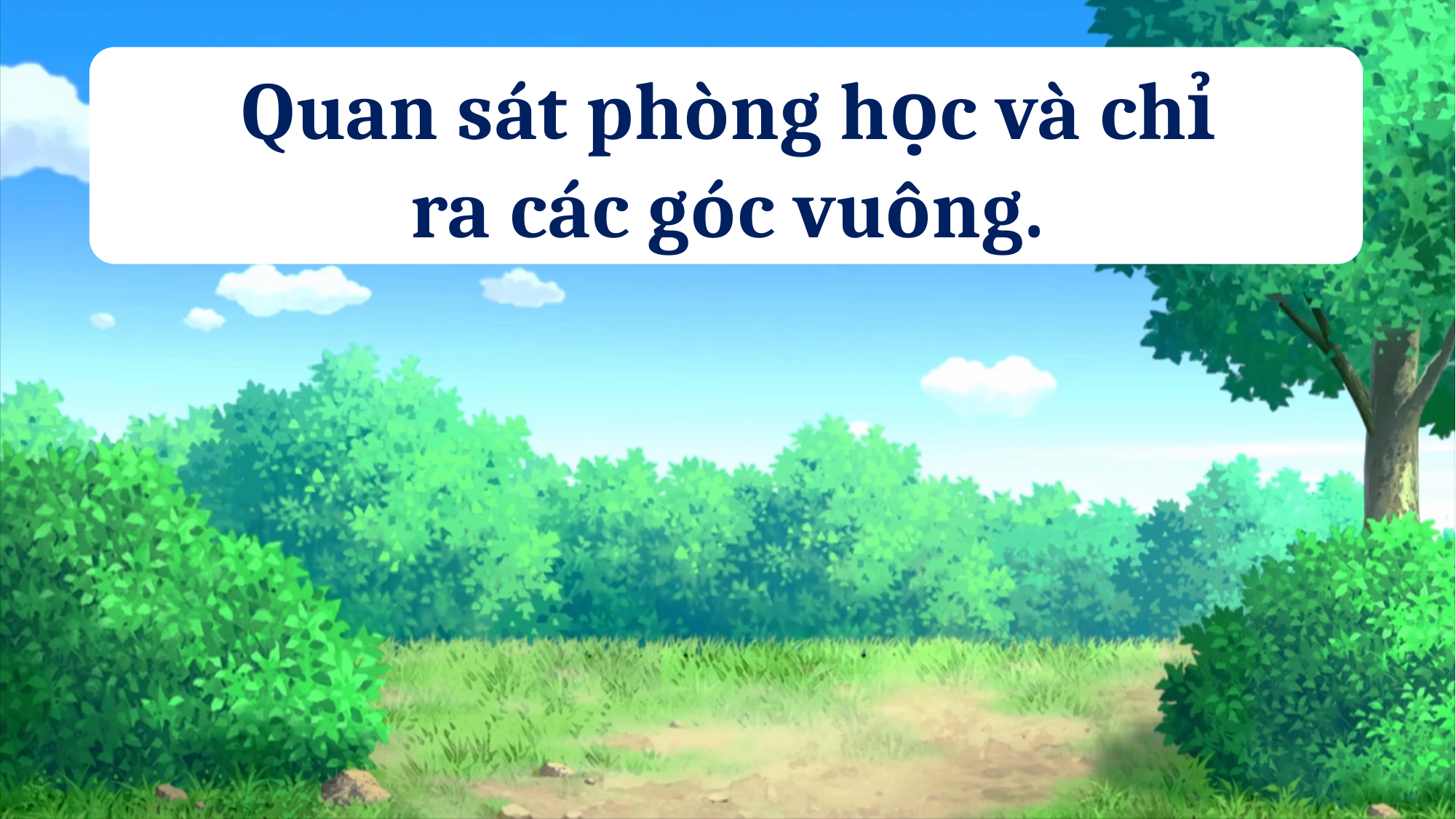

Quan sát phòng học và chỉ ra các góc vuông.